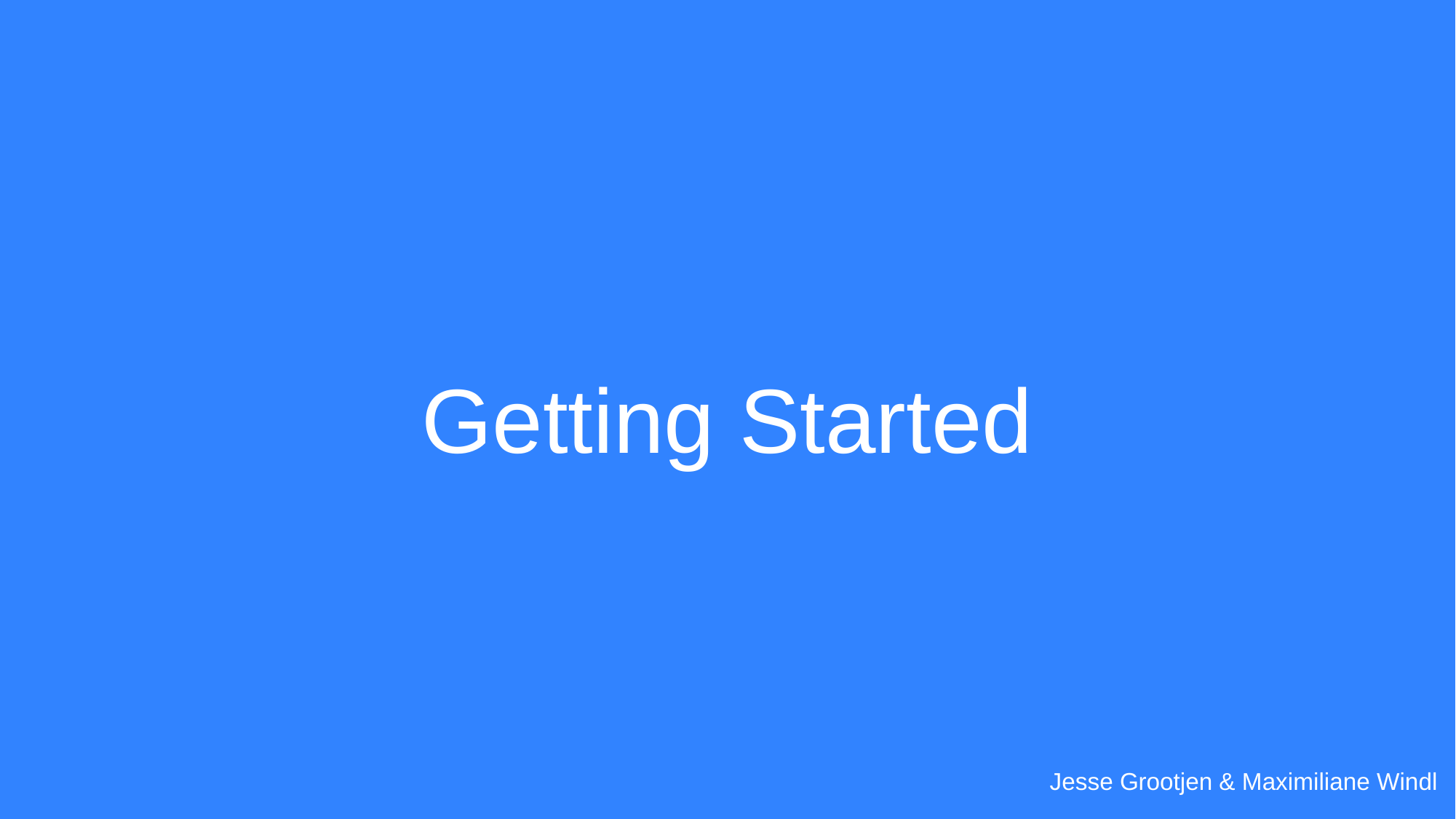

# Getting Started
Jesse Grootjen & Maximiliane Windl